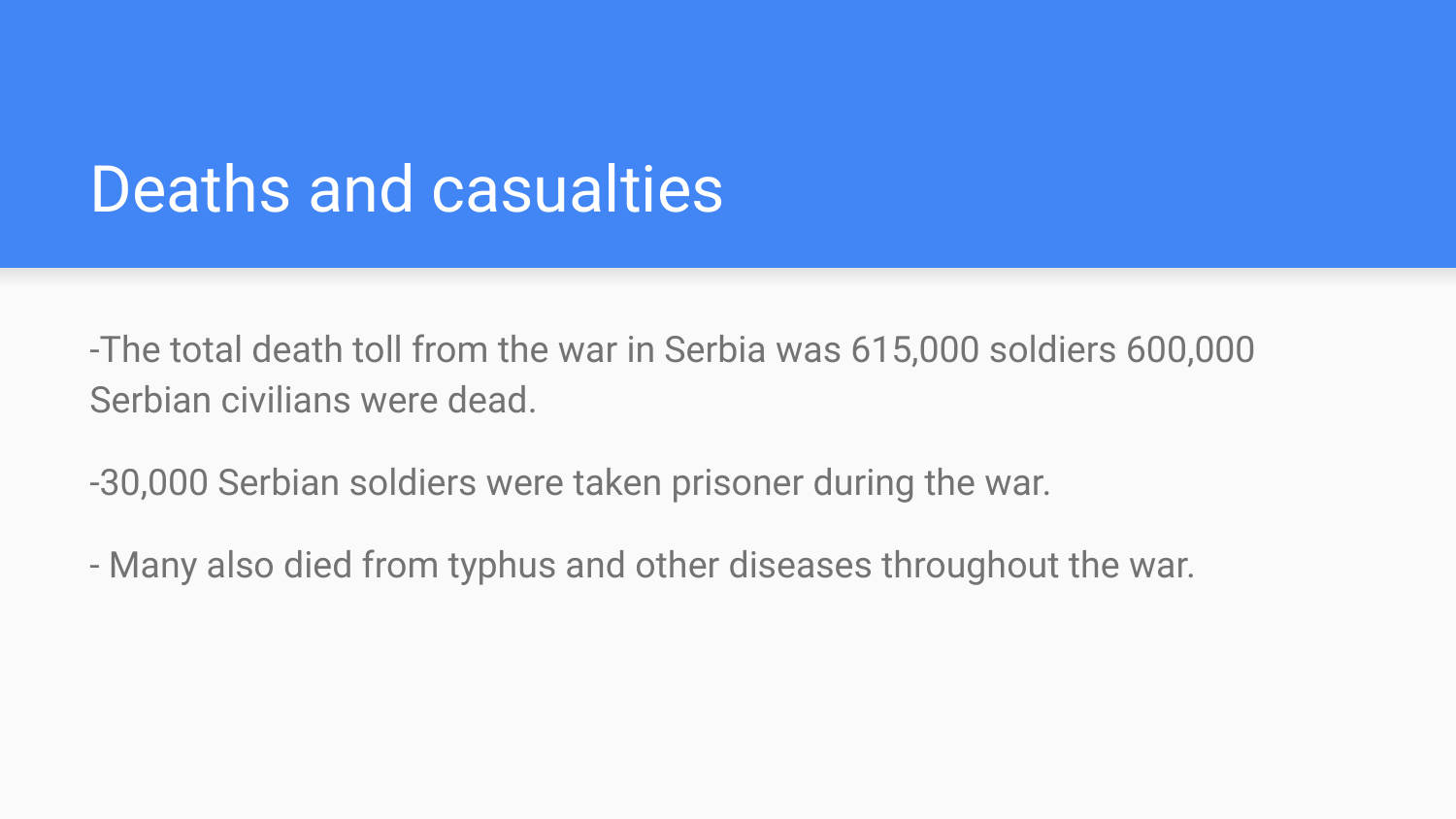

# Deaths and casualties
-The total death toll from the war in Serbia was 615,000 soldiers 600,000 Serbian civilians were dead.
-30,000 Serbian soldiers were taken prisoner during the war.
- Many also died from typhus and other diseases throughout the war.